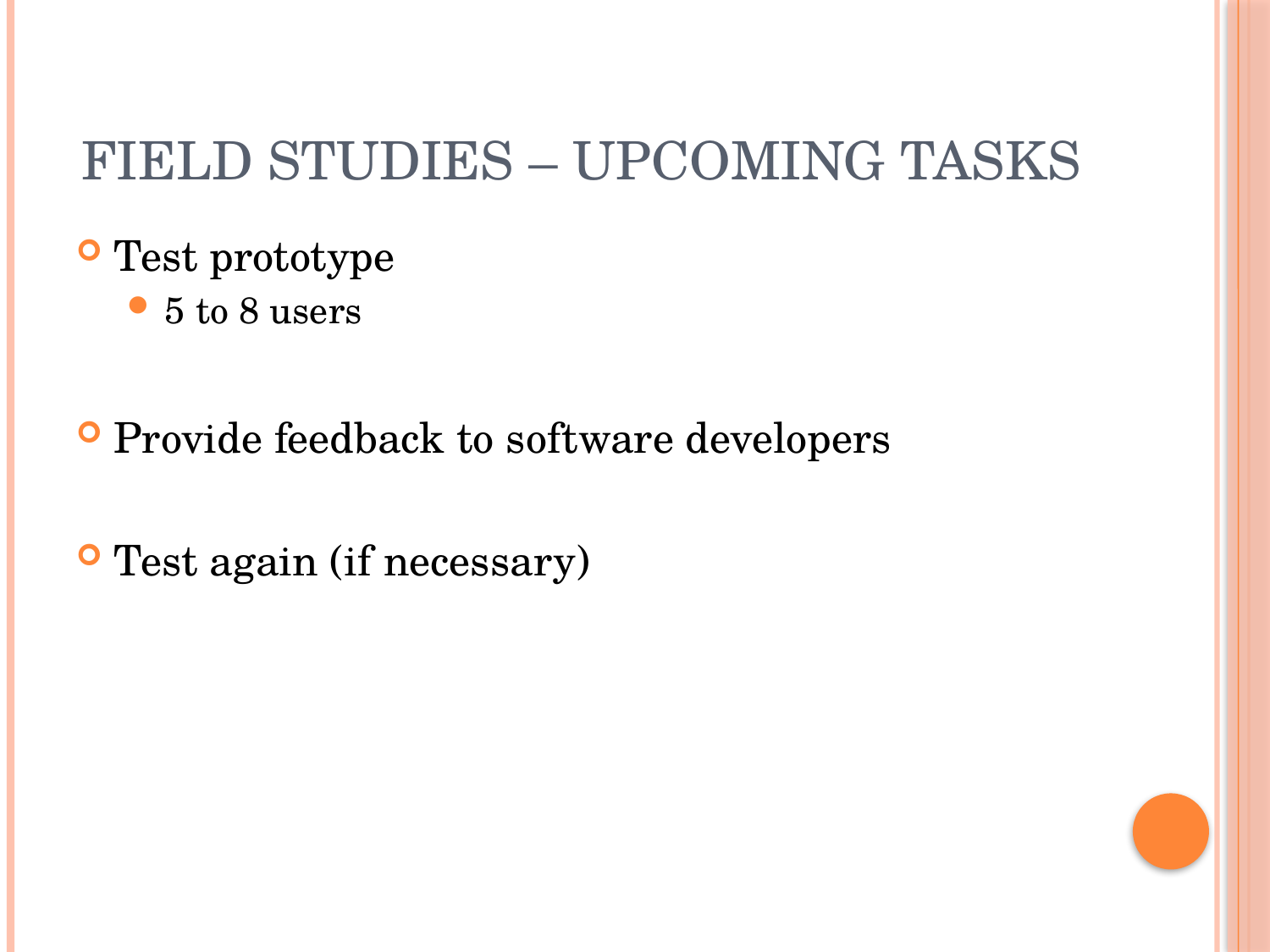

# Field Studies – upcoming tasks
Test prototype
5 to 8 users

Provide feedback to software developers

Test again (if necessary)